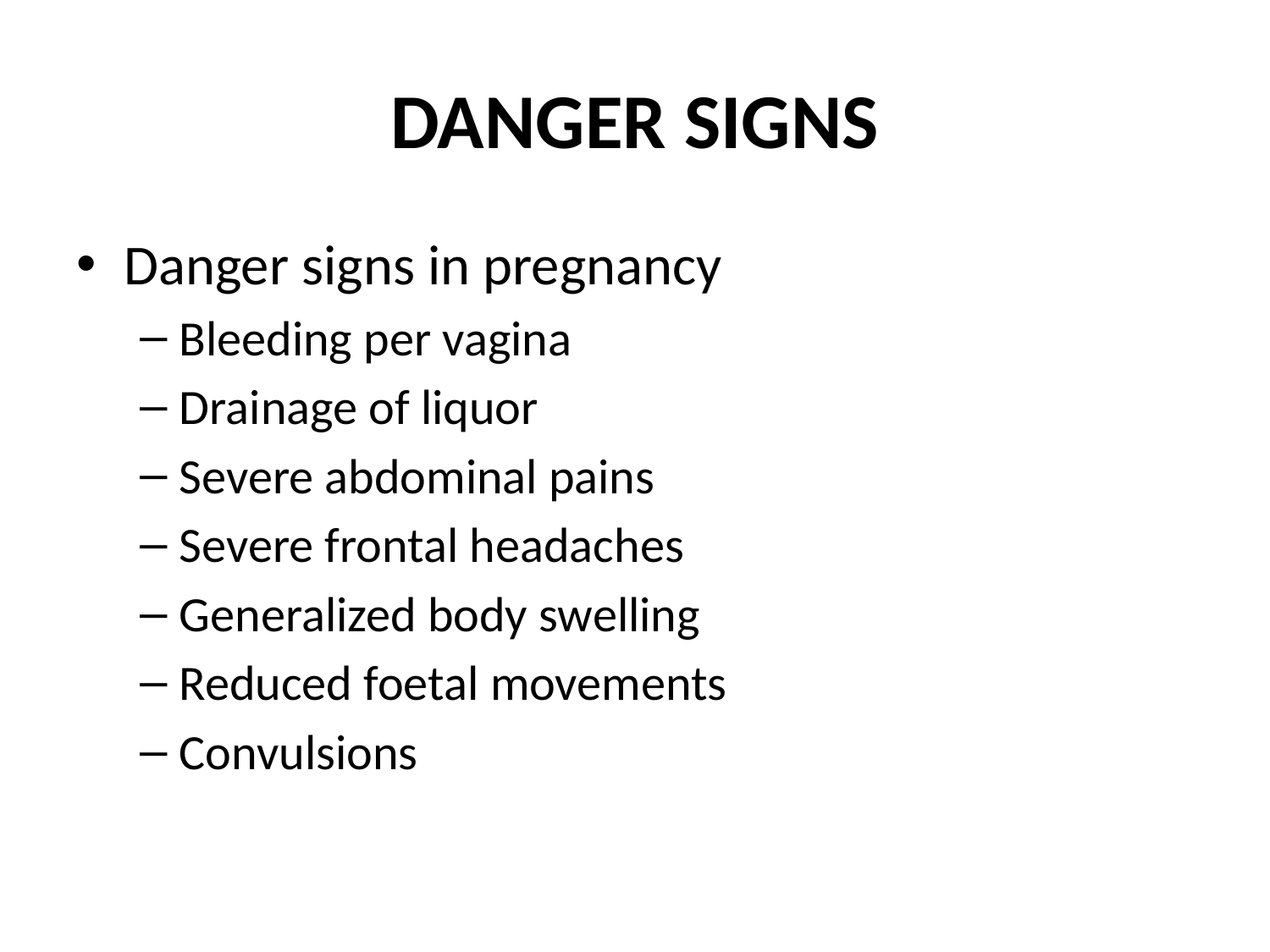

# DANGER SIGNS
Danger signs in pregnancy
Bleeding per vagina
Drainage of liquor
Severe abdominal pains
Severe frontal headaches
Generalized body swelling
Reduced foetal movements
Convulsions